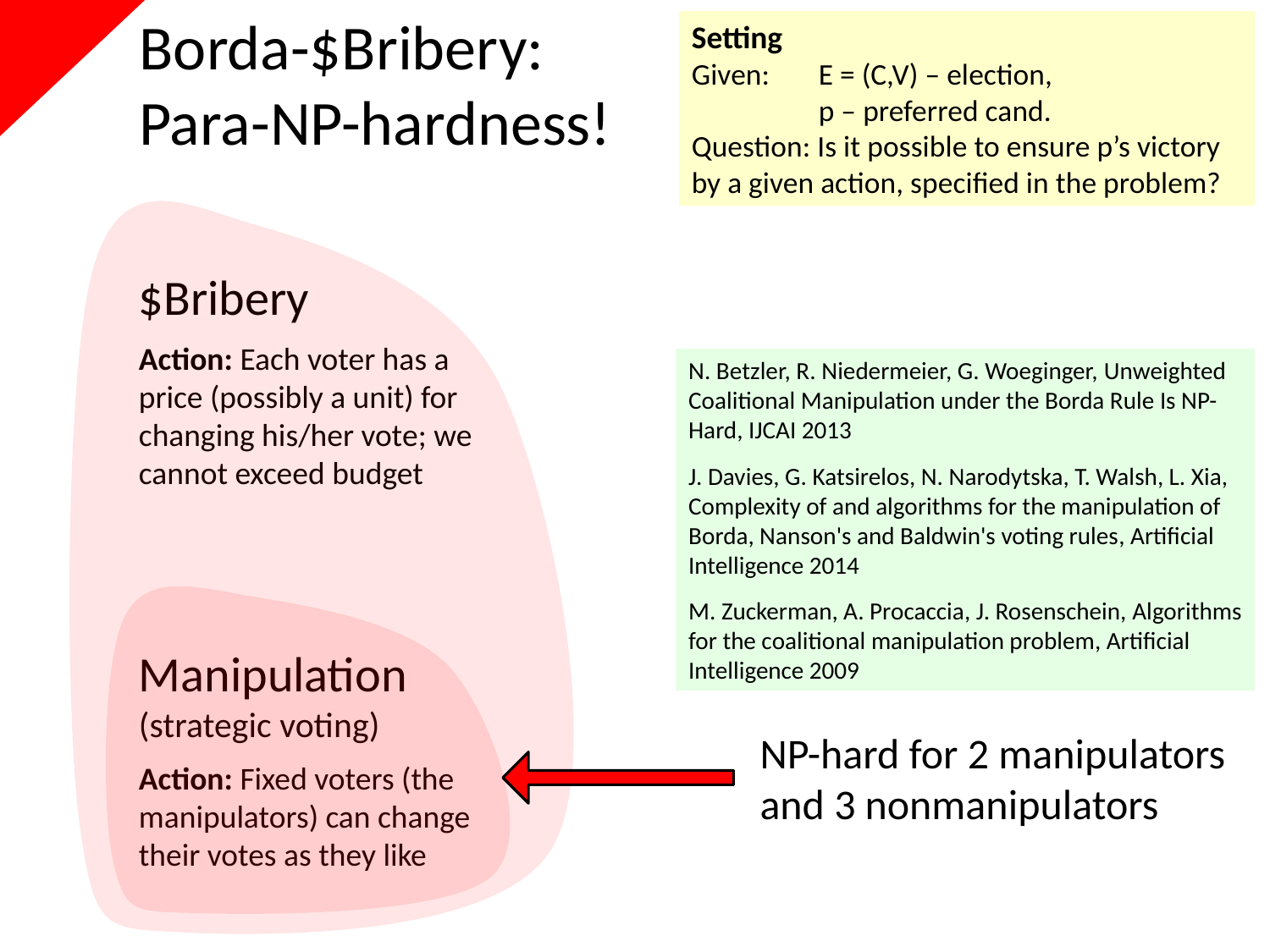

# Borda-$Bribery: Para-NP-hardness!
Setting
Given: 	E = (C,V) – election,
	p – preferred cand.
Question: Is it possible to ensure p’s victory by a given action, specified in the problem?

$Bribery
Action: Each voter has a price (possibly a unit) for changing his/her vote; we cannot exceed budget
N. Betzler, R. Niedermeier, G. Woeginger, Unweighted Coalitional Manipulation under the Borda Rule Is NP-Hard, IJCAI 2013

J. Davies, G. Katsirelos, N. Narodytska, T. Walsh, L. Xia, Complexity of and algorithms for the manipulation of Borda, Nanson's and Baldwin's voting rules, Artificial Intelligence 2014

M. Zuckerman, A. Procaccia, J. Rosenschein, Algorithms for the coalitional manipulation problem, Artificial Intelligence 2009

Manipulation
(strategic voting)
NP-hard for 2 manipulators and 3 nonmanipulators
Action: Fixed voters (the manipulators) can change their votes as they like